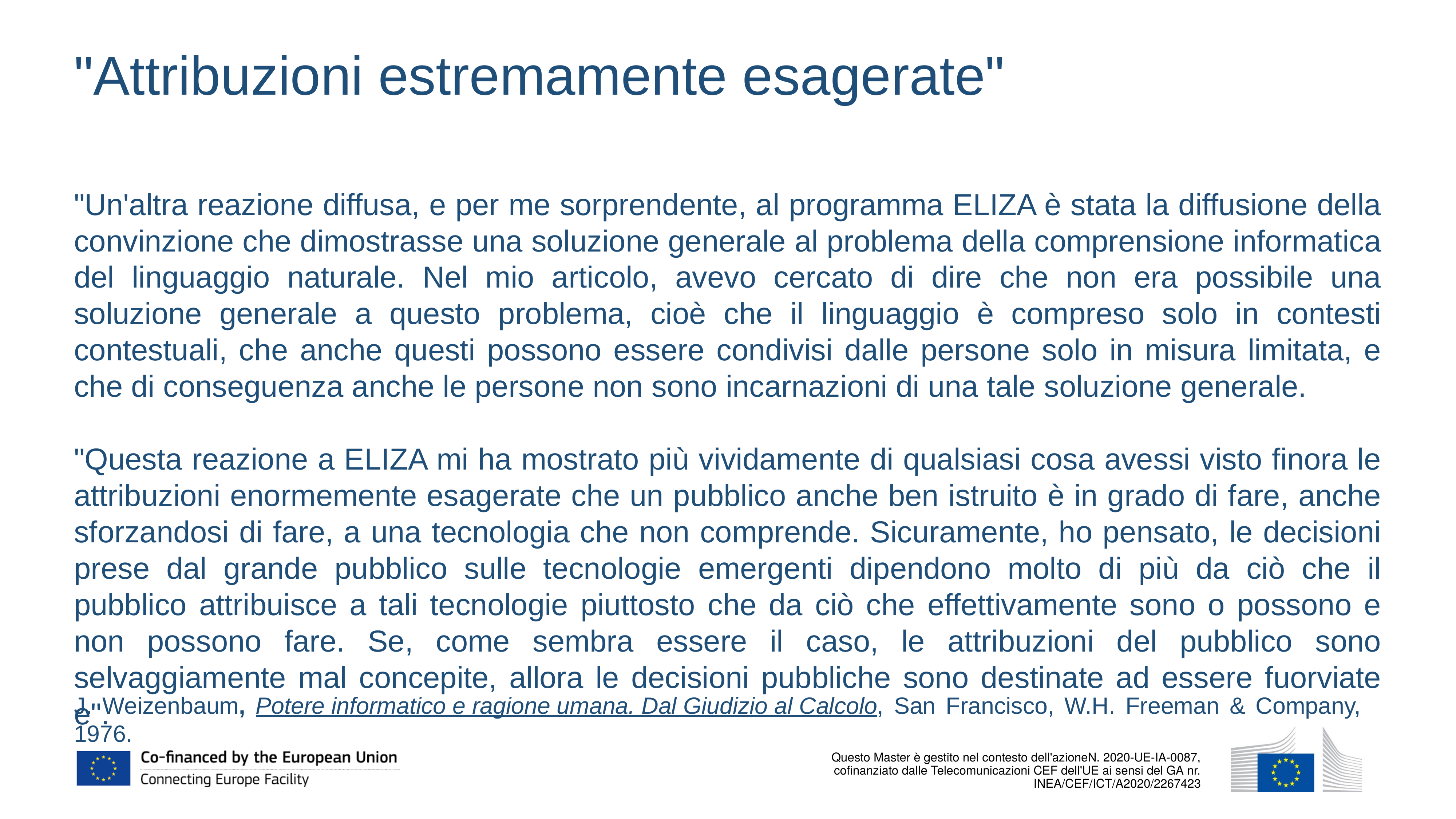

"Attribuzioni estremamente esagerate"
"Un'altra reazione diffusa, e per me sorprendente, al programma ELIZA è stata la diffusione della convinzione che dimostrasse una soluzione generale al problema della comprensione informatica del linguaggio naturale. Nel mio articolo, avevo cercato di dire che non era possibile una soluzione generale a questo problema, cioè che il linguaggio è compreso solo in contesti contestuali, che anche questi possono essere condivisi dalle persone solo in misura limitata, e che di conseguenza anche le persone non sono incarnazioni di una tale soluzione generale.

"Questa reazione a ELIZA mi ha mostrato più vividamente di qualsiasi cosa avessi visto finora le attribuzioni enormemente esagerate che un pubblico anche ben istruito è in grado di fare, anche sforzandosi di fare, a una tecnologia che non comprende. Sicuramente, ho pensato, le decisioni prese dal grande pubblico sulle tecnologie emergenti dipendono molto di più da ciò che il pubblico attribuisce a tali tecnologie piuttosto che da ciò che effettivamente sono o possono e non possono fare. Se, come sembra essere il caso, le attribuzioni del pubblico sono selvaggiamente mal concepite, allora le decisioni pubbliche sono destinate ad essere fuorviate e".
J. Weizenbaum, Potere informatico e ragione umana. Dal Giudizio al Calcolo, San Francisco, W.H. Freeman & Company, 1976.